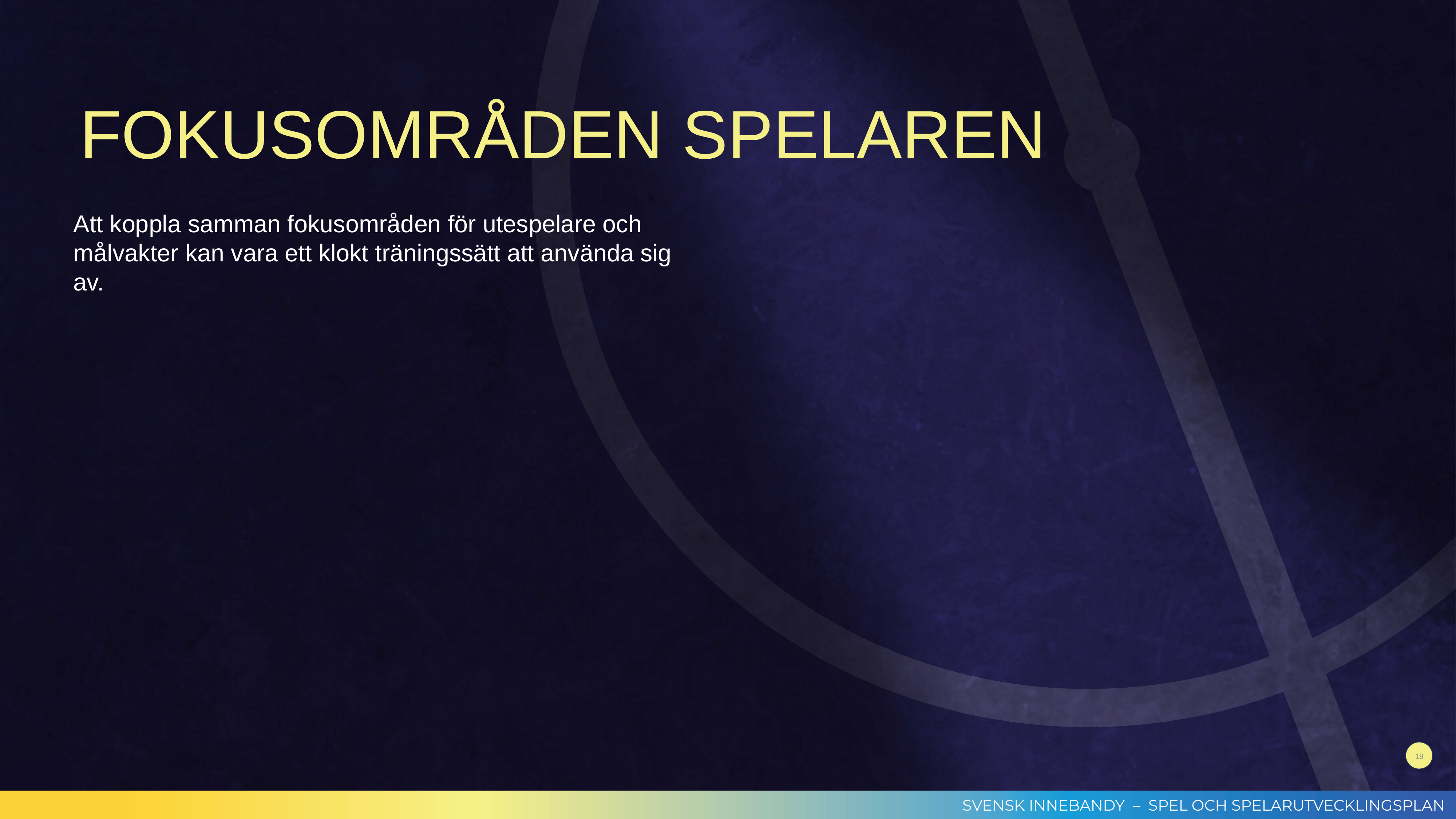

# FOKUSOMRÅDEN SPELAREN
Att koppla samman fokusområden för utespelare och målvakter kan vara ett klokt träningssätt att använda sig av.

19
SVENSK INNEBANDY  –  SPEL OCH SPELARUTVECKLINGSPLAN